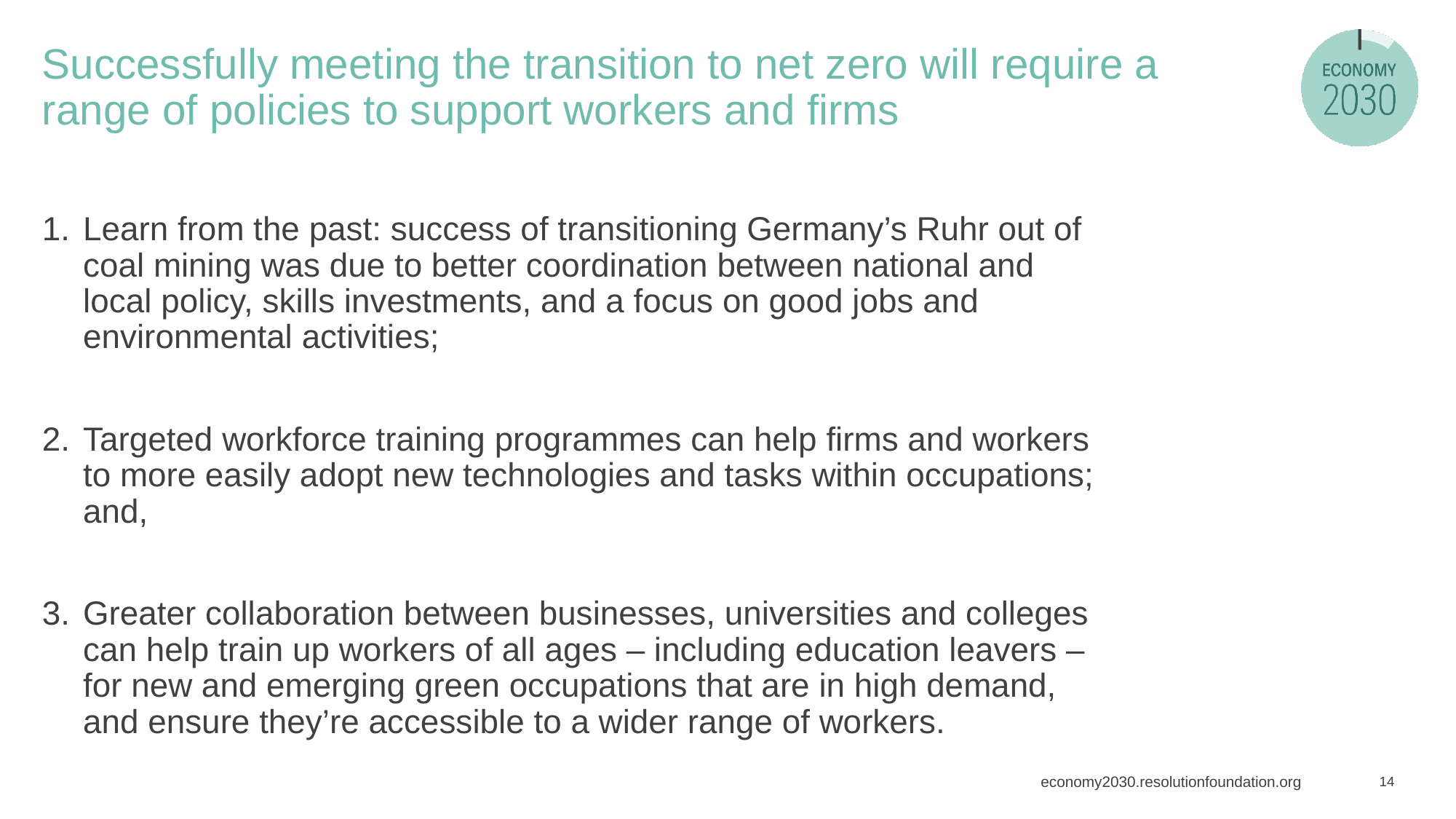

# Successfully meeting the transition to net zero will require a range of policies to support workers and firms
Learn from the past: success of transitioning Germany’s Ruhr out of coal mining was due to better coordination between national and local policy, skills investments, and a focus on good jobs and environmental activities;

Targeted workforce training programmes can help firms and workers to more easily adopt new technologies and tasks within occupations; and,

Greater collaboration between businesses, universities and colleges can help train up workers of all ages – including education leavers – for new and emerging green occupations that are in high demand, and ensure they’re accessible to a wider range of workers.

economy2030.resolutionfoundation.org
14